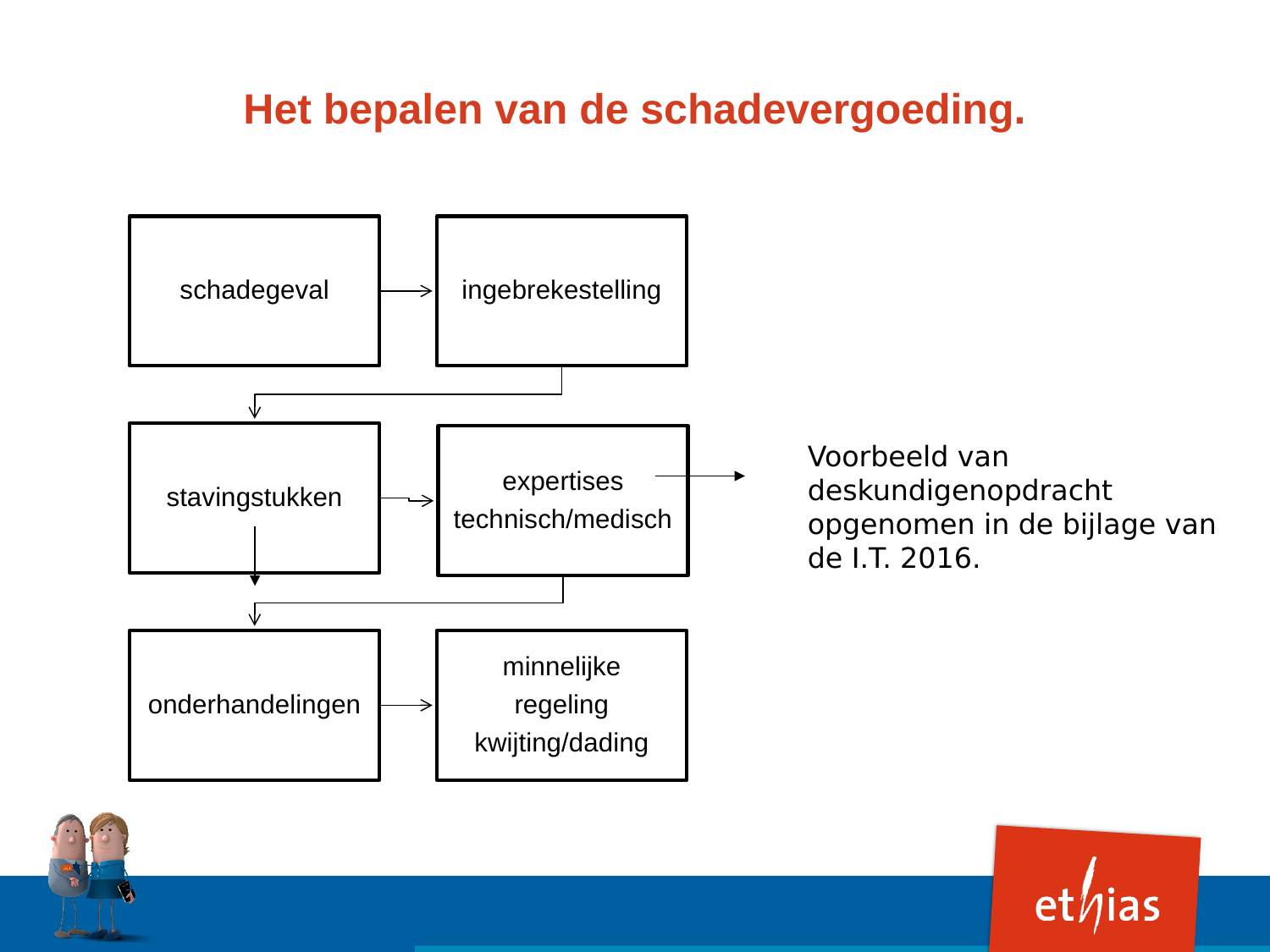

# Het bepalen van de schadevergoeding.

schadegeval

ingebrekestelling

stavingstukken

expertises
technisch/medisch

onderhandelingen
minnelijke
regeling
kwijting/dading

Voorbeeld van deskundigenopdracht opgenomen in de bijlage van de I.T. 2016.